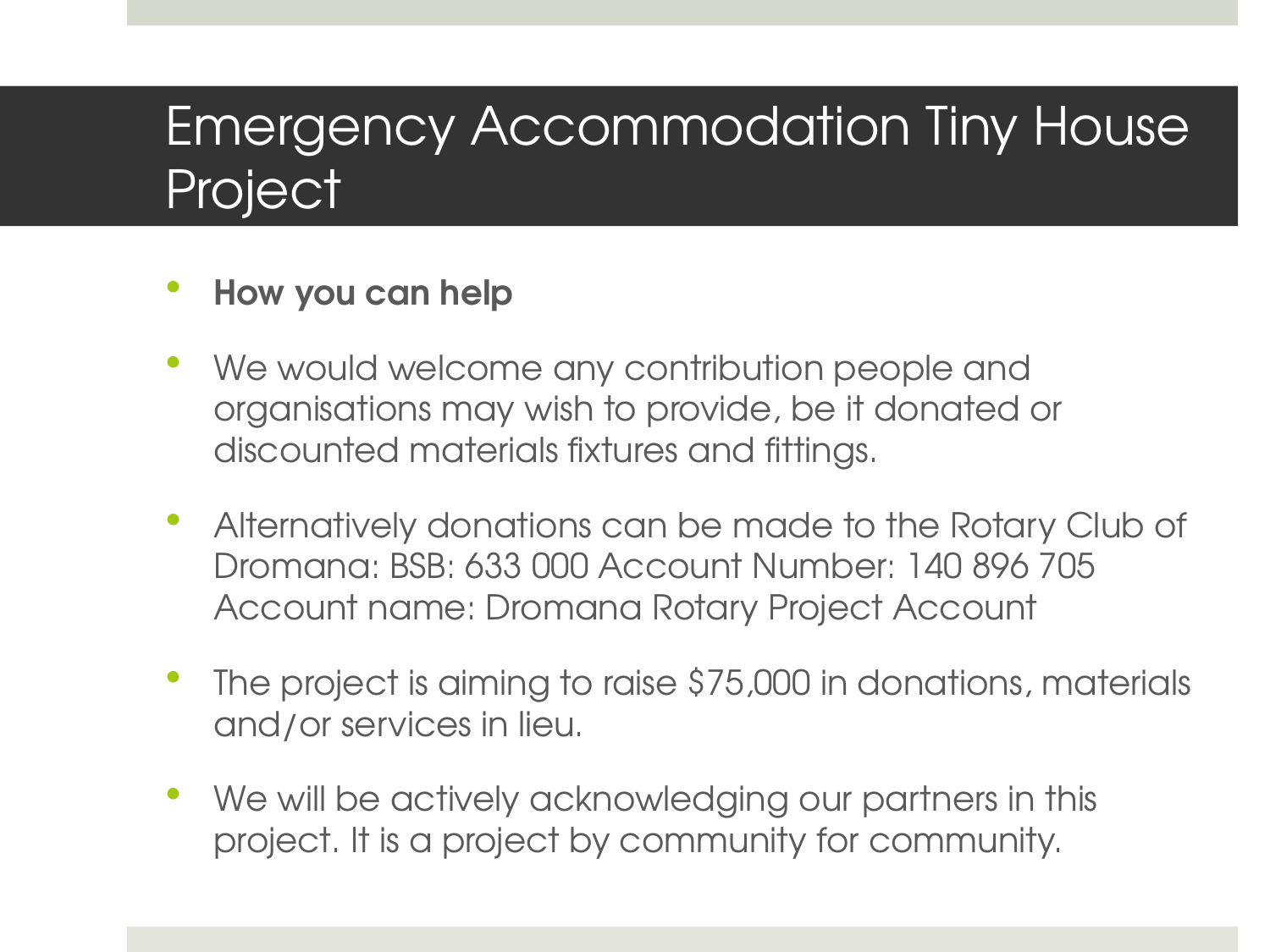

# Emergency Accommodation Tiny House Project
How you can help
We would welcome any contribution people and organisations may wish to provide, be it donated or discounted materials fixtures and fittings.
Alternatively donations can be made to the Rotary Club of Dromana: BSB: 633 000 Account Number: 140 896 705 Account name: Dromana Rotary Project Account
The project is aiming to raise $75,000 in donations, materials and/or services in lieu.
We will be actively acknowledging our partners in this project. It is a project by community for community.